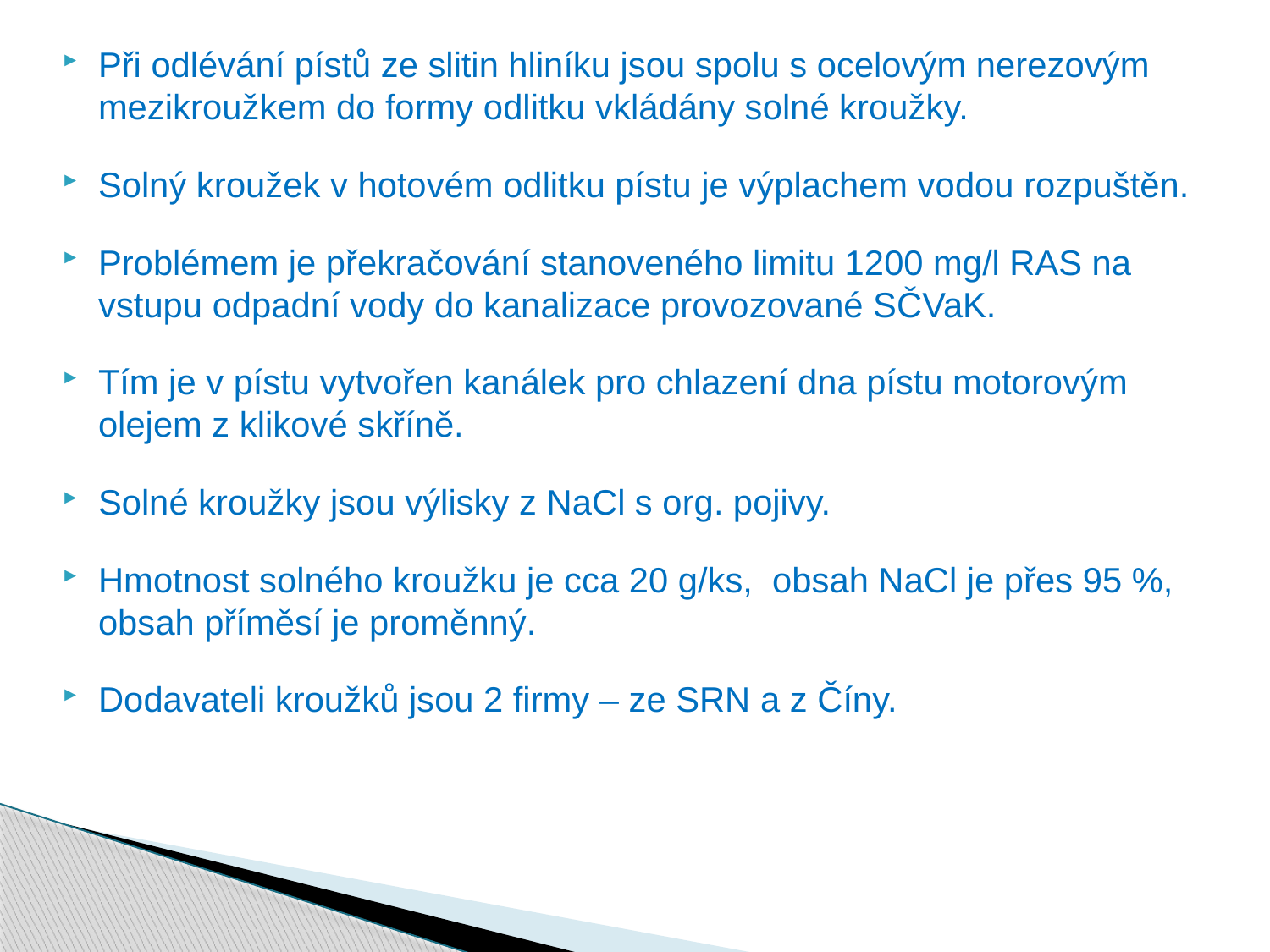

Při odlévání pístů ze slitin hliníku jsou spolu s ocelovým nerezovým mezikroužkem do formy odlitku vkládány solné kroužky.

Solný kroužek v hotovém odlitku pístu je výplachem vodou rozpuštěn.

Problémem je překračování stanoveného limitu 1200 mg/l RAS na vstupu odpadní vody do kanalizace provozované SČVaK.

Tím je v pístu vytvořen kanálek pro chlazení dna pístu motorovým olejem z klikové skříně.

Solné kroužky jsou výlisky z NaCl s org. pojivy.

Hmotnost solného kroužku je cca 20 g/ks,  obsah NaCl je přes 95 %, obsah příměsí je proměnný.

Dodavateli kroužků jsou 2 firmy – ze SRN a z Číny.